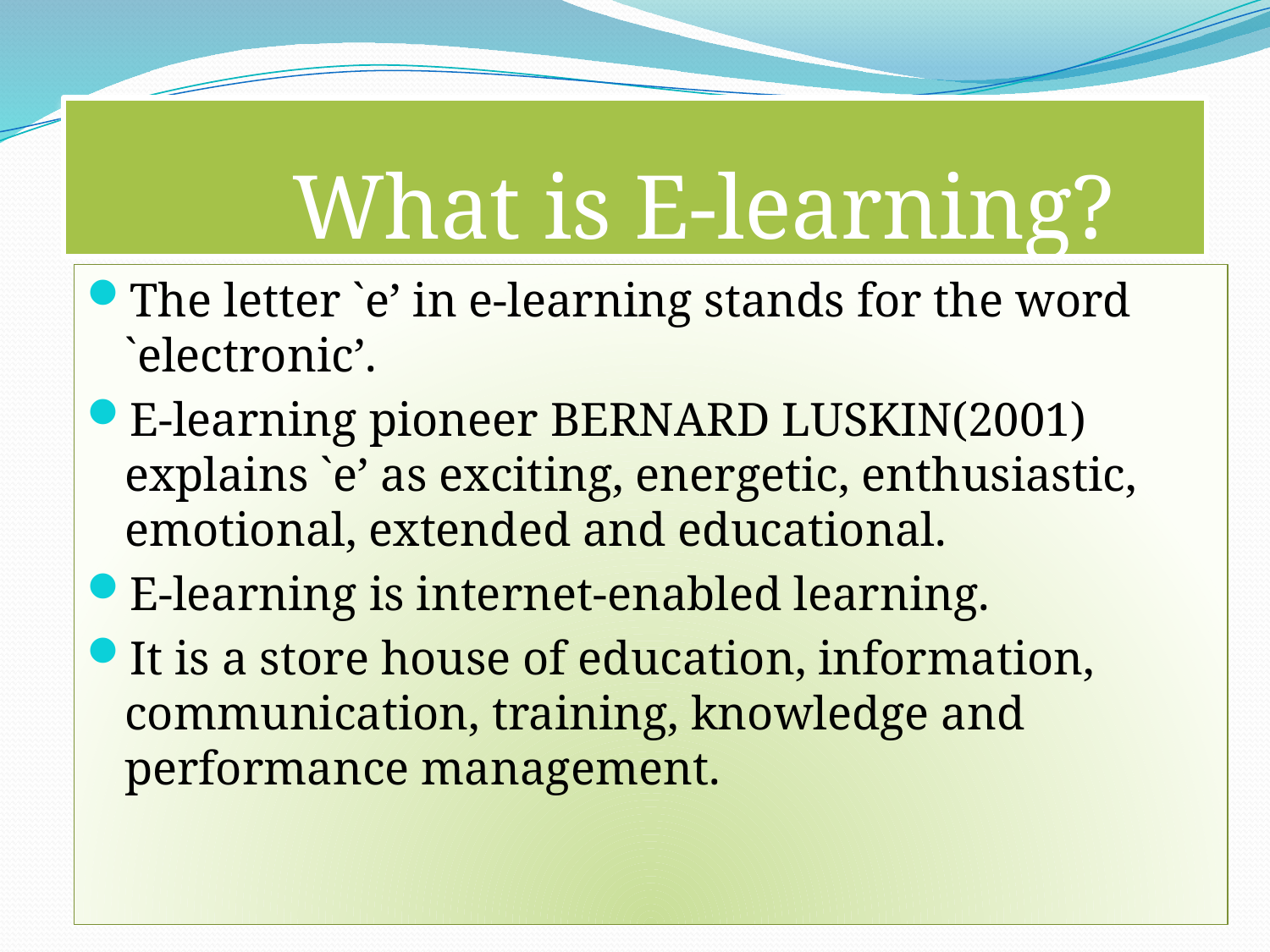

# What is E-learning?
The letter `e’ in e-learning stands for the word `electronic’.
E-learning pioneer BERNARD LUSKIN(2001) explains `e’ as exciting, energetic, enthusiastic, emotional, extended and educational.
E-learning is internet-enabled learning.
It is a store house of education, information, communication, training, knowledge and performance management.